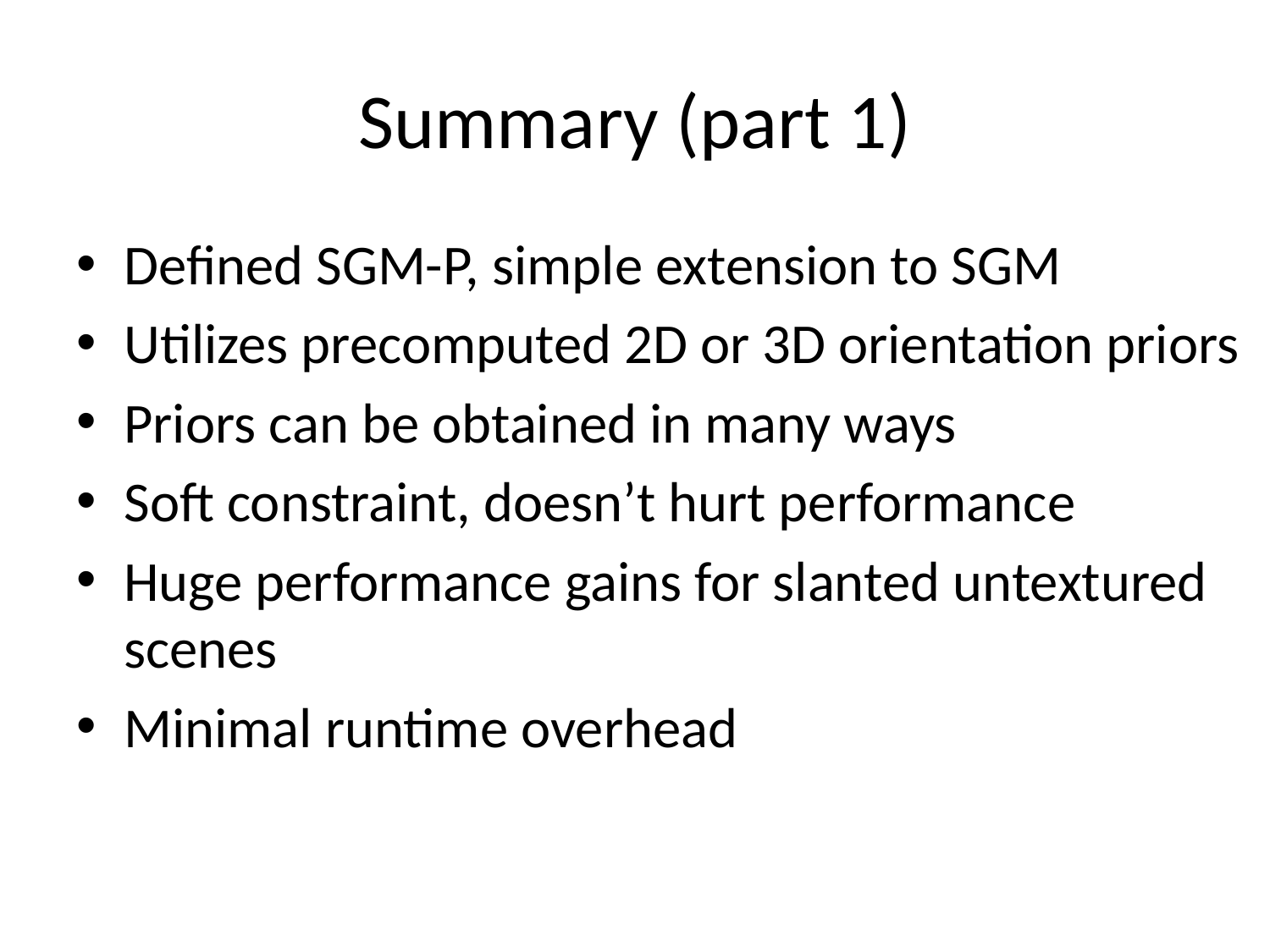

# Summary (part 1)
Defined SGM-P, simple extension to SGM
Utilizes precomputed 2D or 3D orientation priors
Priors can be obtained in many ways
Soft constraint, doesn’t hurt performance
Huge performance gains for slanted untextured scenes
Minimal runtime overhead